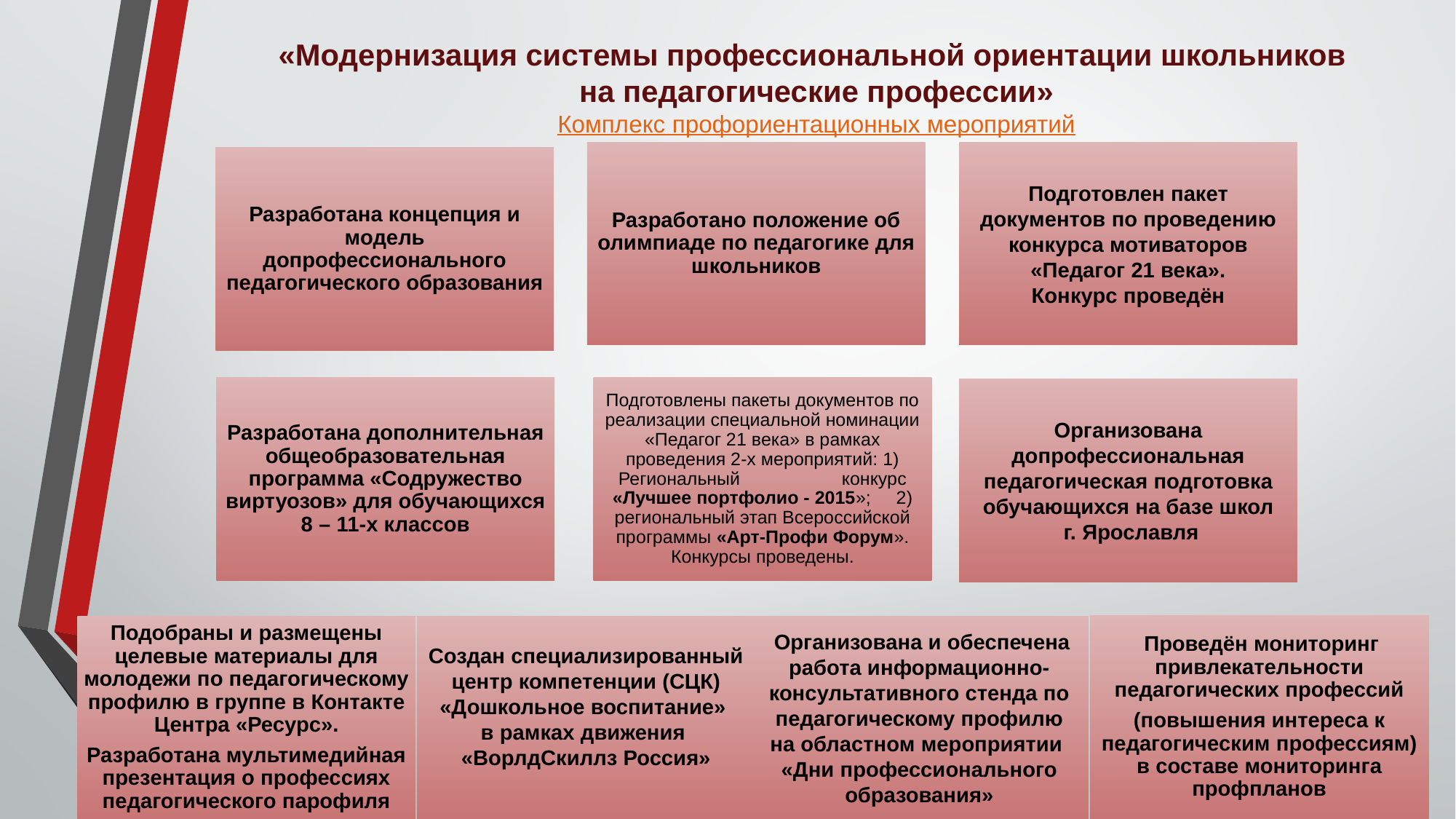

# «Модернизация системы профессиональной ориентации школьников на педагогические профессии» Комплекс профориентационных мероприятий
Подготовлены пакеты документов по реализации специальной номинации «Педагог 21 века» в рамках проведения 2-х мероприятий: 1) Региональный	 конкурс «Лучшее портфолио - 2015»;     2) региональный этап Всероссийской программы «Арт-Профи Форум». Конкурсы проведены.
Разработано положение об олимпиаде по педагогике для школьников
Подготовлен пакет документов по проведению конкурса мотиваторов «Педагог 21 века».
Конкурс проведён
Разработана дополнительная общеобразовательная программа «Содружество виртуозов» для обучающихся 8 – 11-х классов
Разработана концепция и модель допрофессионального педагогического образования
Организована допрофессиональная педагогическая подготовка обучающихся на базе школ
 г. Ярославля
Подобраны и размещены целевые материалы для молодежи по педагогическому профилю в группе в Контакте Центра «Ресурс».
Разработана мультимедийная презентация о профессиях педагогического парофиля
Создан специализированный центр компетенции (СЦК) «Дошкольное воспитание»
в рамках движения
«ВорлдСкиллз Россия»

 Организована и обеспечена работа информационно-консультативного стенда по педагогическому профилю
на областном мероприятии
«Дни профессионального образования»

 Проведён мониторинг привлекательности педагогических профессий
(повышения интереса к педагогическим профессиям) в составе мониторинга профпланов